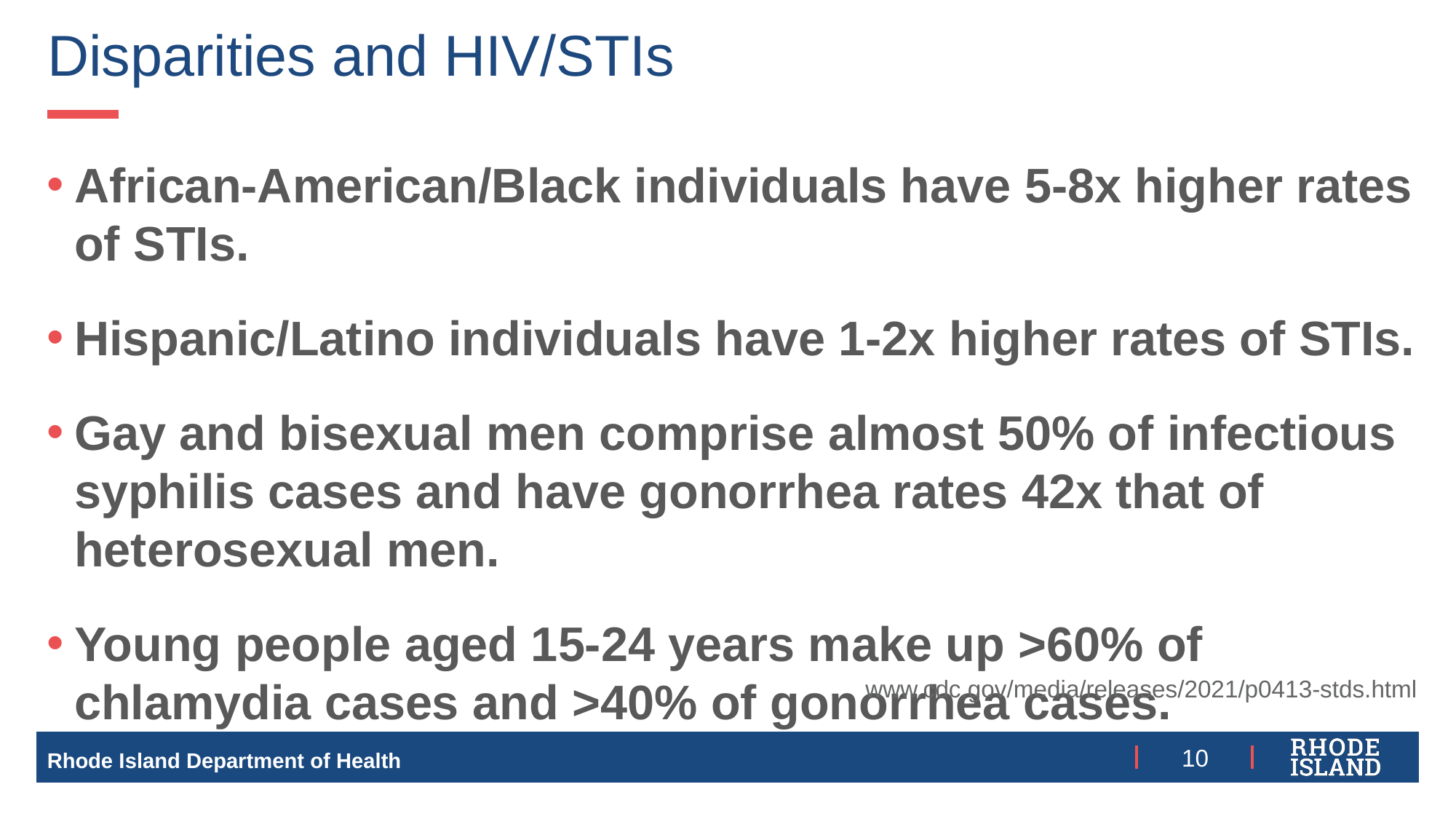

# Disparities and HIV/STIs
African-American/Black individuals have 5-8x higher rates of STIs.
Hispanic/Latino individuals have 1-2x higher rates of STIs.
Gay and bisexual men comprise almost 50% of infectious syphilis cases and have gonorrhea rates 42x that of heterosexual men.
Young people aged 15-24 years make up >60% of chlamydia cases and >40% of gonorrhea cases.

www.cdc.gov/media/releases/2021/p0413-stds.html
10
Rhode Island Department of Health